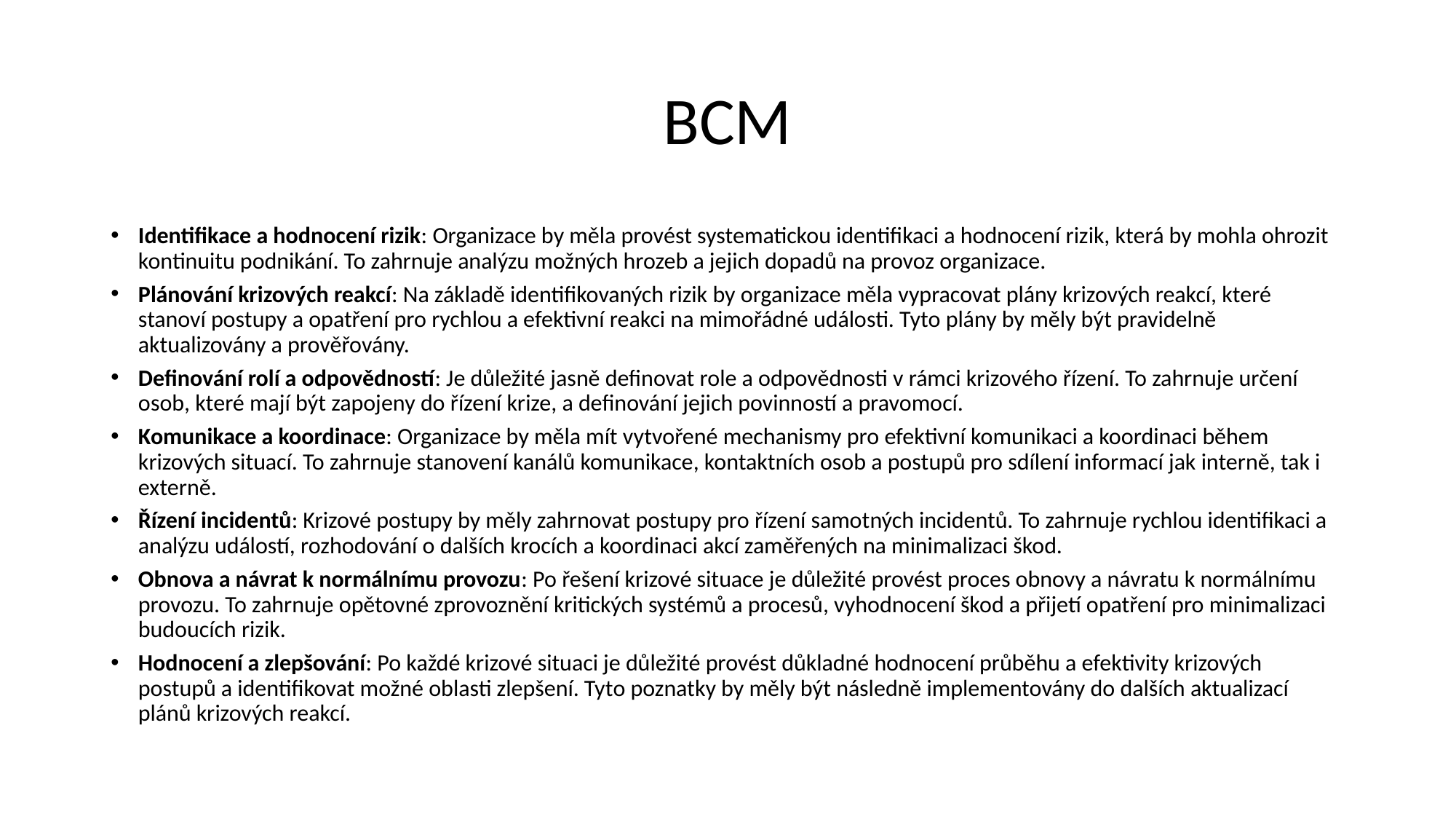

# BCM
Identifikace a hodnocení rizik: Organizace by měla provést systematickou identifikaci a hodnocení rizik, která by mohla ohrozit kontinuitu podnikání. To zahrnuje analýzu možných hrozeb a jejich dopadů na provoz organizace.
Plánování krizových reakcí: Na základě identifikovaných rizik by organizace měla vypracovat plány krizových reakcí, které stanoví postupy a opatření pro rychlou a efektivní reakci na mimořádné události. Tyto plány by měly být pravidelně aktualizovány a prověřovány.
Definování rolí a odpovědností: Je důležité jasně definovat role a odpovědnosti v rámci krizového řízení. To zahrnuje určení osob, které mají být zapojeny do řízení krize, a definování jejich povinností a pravomocí.
Komunikace a koordinace: Organizace by měla mít vytvořené mechanismy pro efektivní komunikaci a koordinaci během krizových situací. To zahrnuje stanovení kanálů komunikace, kontaktních osob a postupů pro sdílení informací jak interně, tak i externě.
Řízení incidentů: Krizové postupy by měly zahrnovat postupy pro řízení samotných incidentů. To zahrnuje rychlou identifikaci a analýzu událostí, rozhodování o dalších krocích a koordinaci akcí zaměřených na minimalizaci škod.
Obnova a návrat k normálnímu provozu: Po řešení krizové situace je důležité provést proces obnovy a návratu k normálnímu provozu. To zahrnuje opětovné zprovoznění kritických systémů a procesů, vyhodnocení škod a přijetí opatření pro minimalizaci budoucích rizik.
Hodnocení a zlepšování: Po každé krizové situaci je důležité provést důkladné hodnocení průběhu a efektivity krizových postupů a identifikovat možné oblasti zlepšení. Tyto poznatky by měly být následně implementovány do dalších aktualizací plánů krizových reakcí.